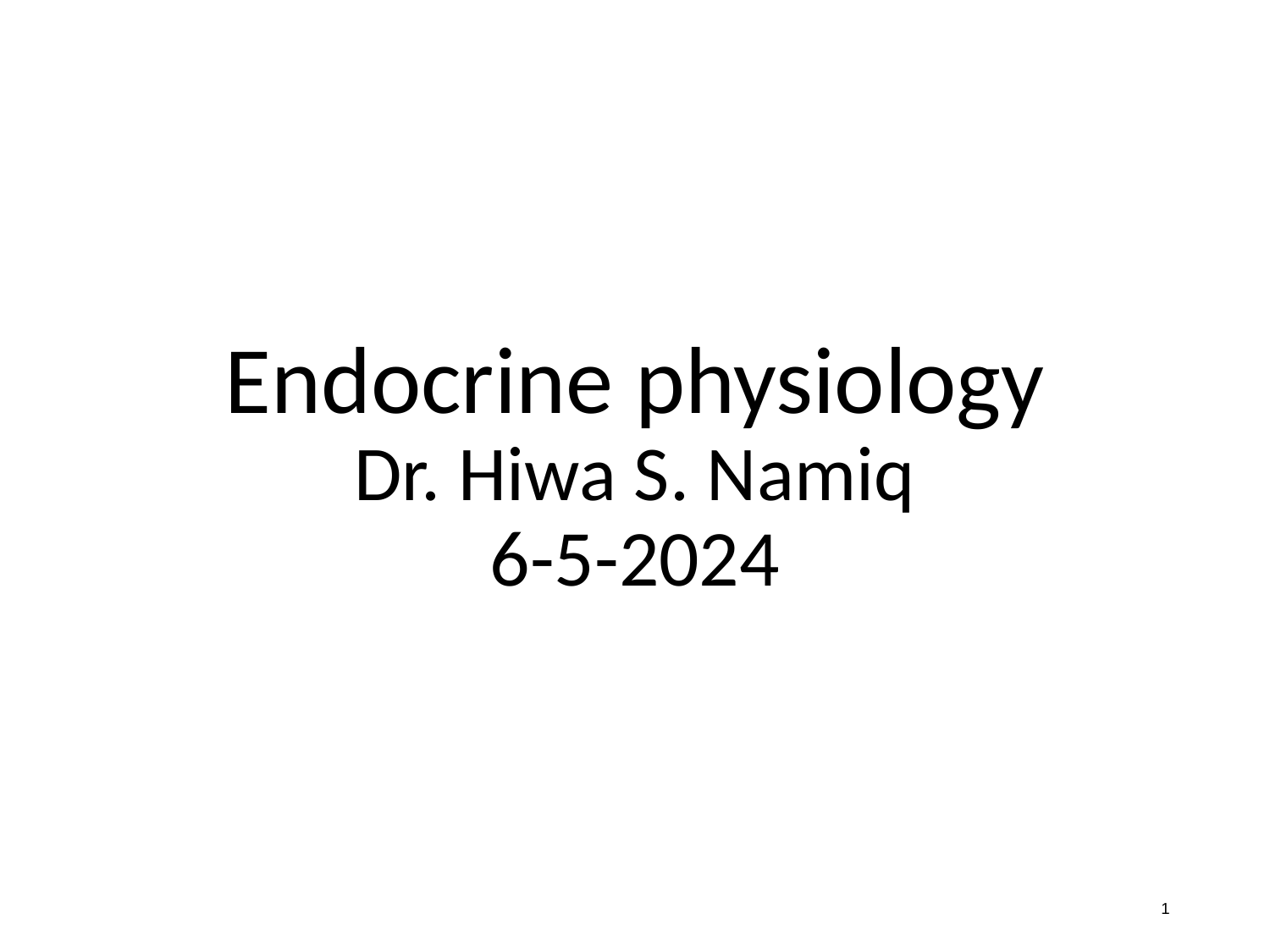

# Endocrine physiology Dr. Hiwa S. Namiq 6-5-2024
1